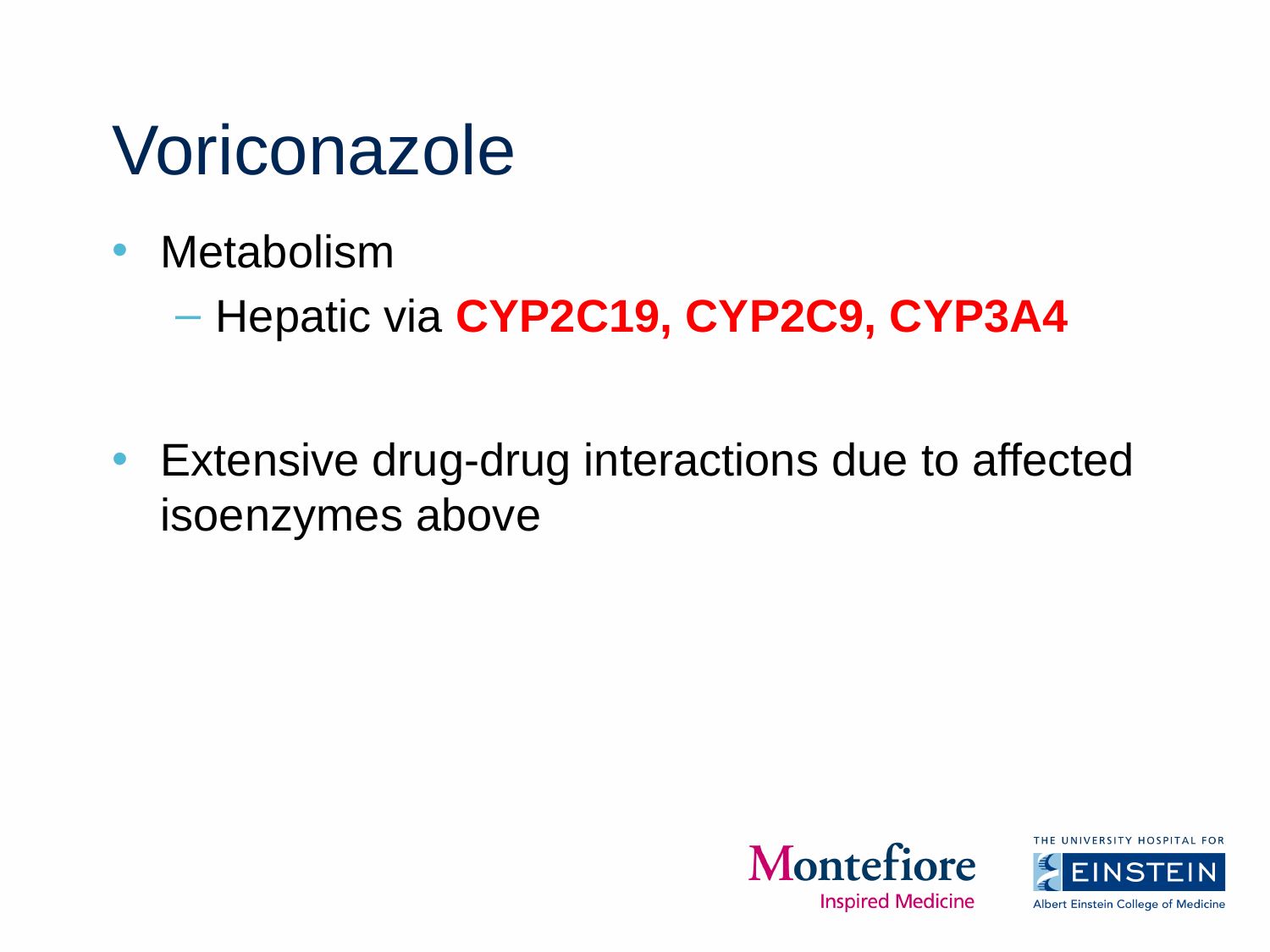

# Voriconazole
Metabolism
Hepatic via CYP2C19, CYP2C9, CYP3A4

Extensive drug-drug interactions due to affected isoenzymes above